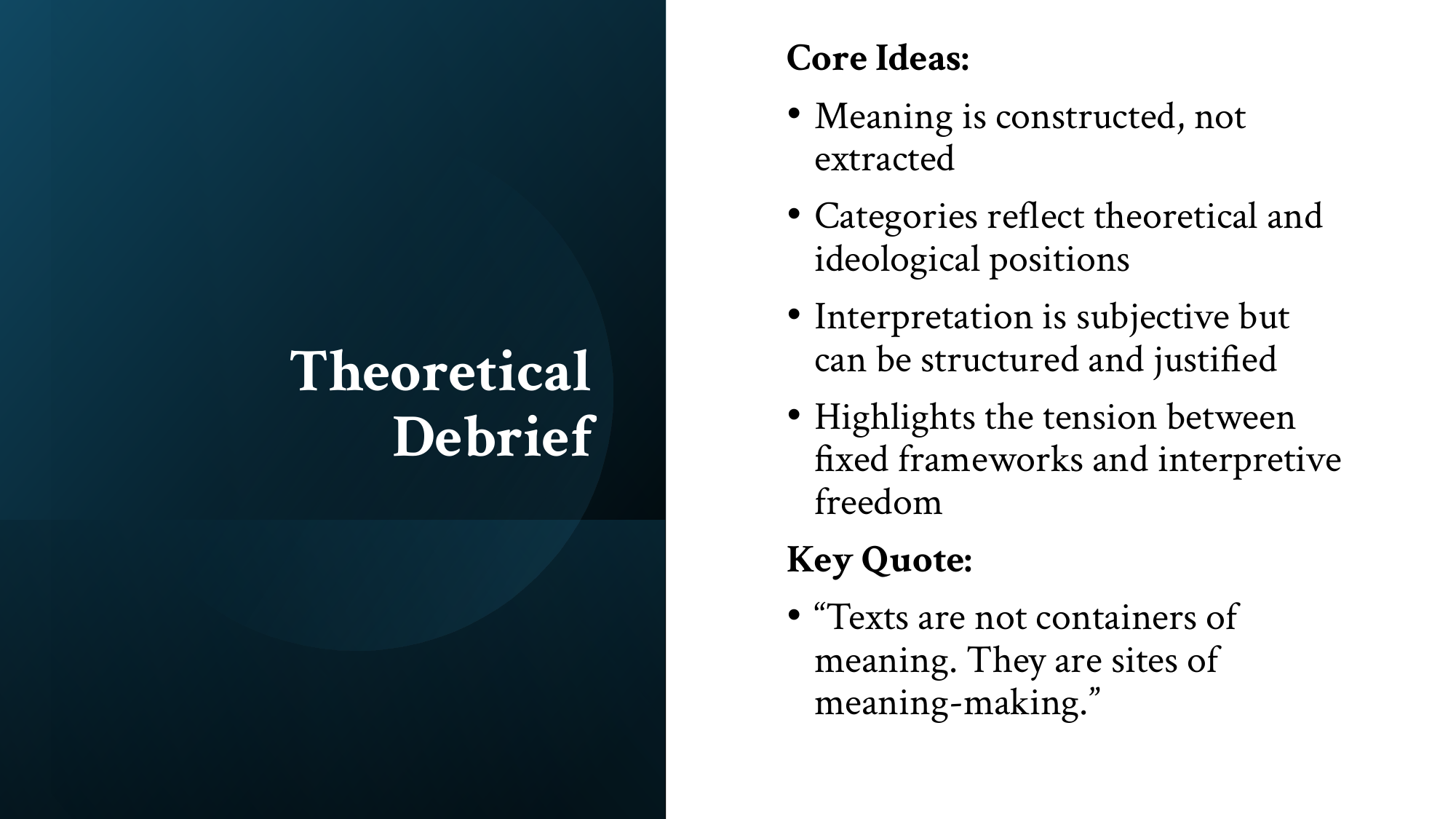

# Theoretical Debrief

Core Ideas:
Meaning is constructed, not extracted
Categories reflect theoretical and ideological positions
Interpretation is subjective but can be structured and justified
Highlights the tension between fixed frameworks and interpretive freedom
Key Quote:
“Texts are not containers of meaning. They are sites of meaning-making.”